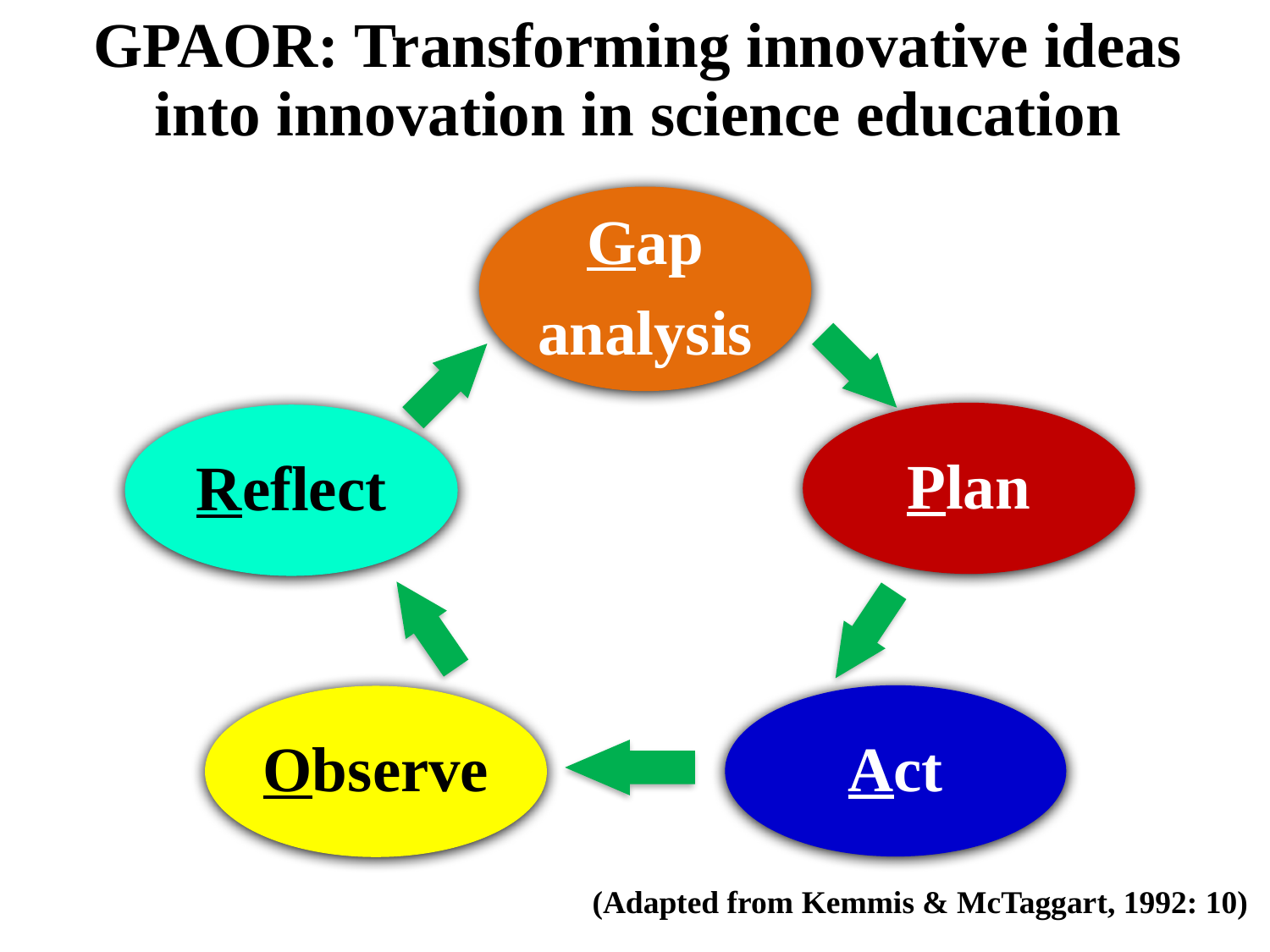

# GPAOR: Transforming innovative ideas into innovation in science education
Gap
analysis

Plan
Reflect

Act
Observe

(Adapted from Kemmis & McTaggart, 1992: 10)